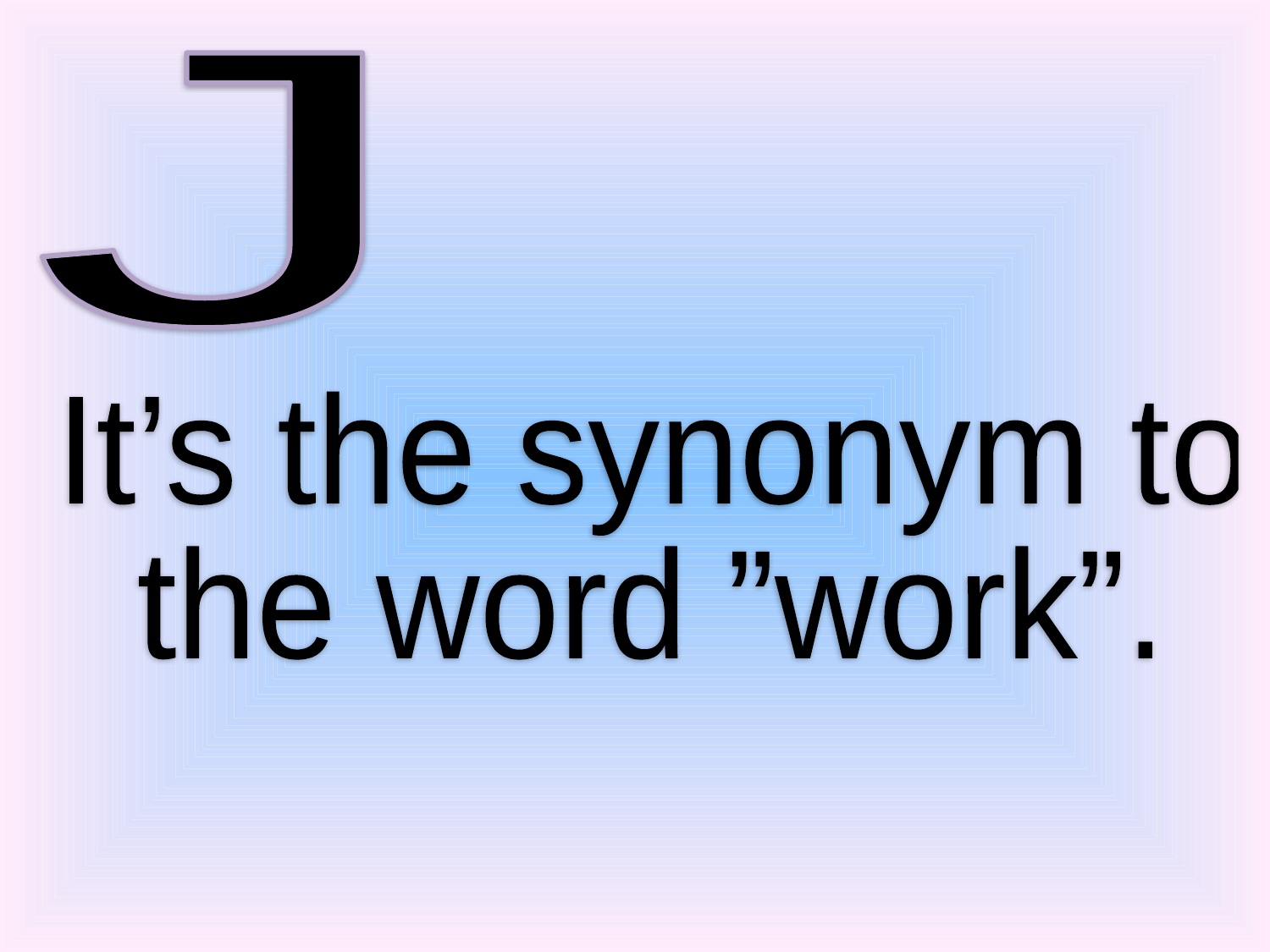

J
 It’s the synonym to
 the word ”work”.